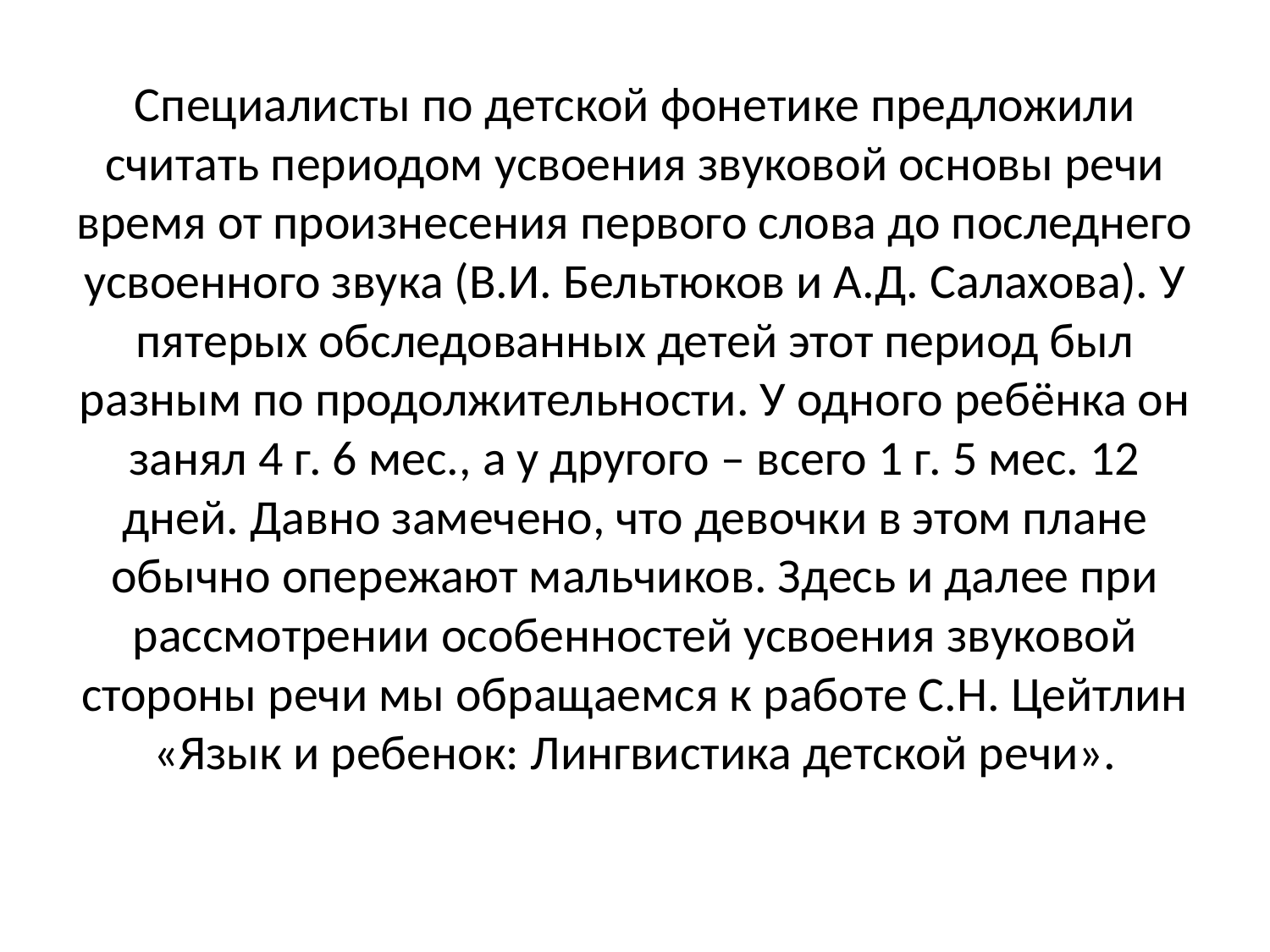

Специалисты по детской фонетике предложили считать периодом усвоения звуковой основы речи время от произнесения первого слова до последнего усвоенного звука (В.И. Бельтюков и А.Д. Салахова). У пятерых обследованных детей этот период был разным по продолжительности. У одного ребёнка он занял 4 г. 6 мес., а у другого – всего 1 г. 5 мес. 12 дней. Давно замечено, что девочки в этом плане обычно опережают мальчиков. Здесь и далее при рассмотрении особенностей усвоения звуковой стороны речи мы обращаемся к работе С.Н. Цейтлин «Язык и ребенок: Лингвистика детской речи».